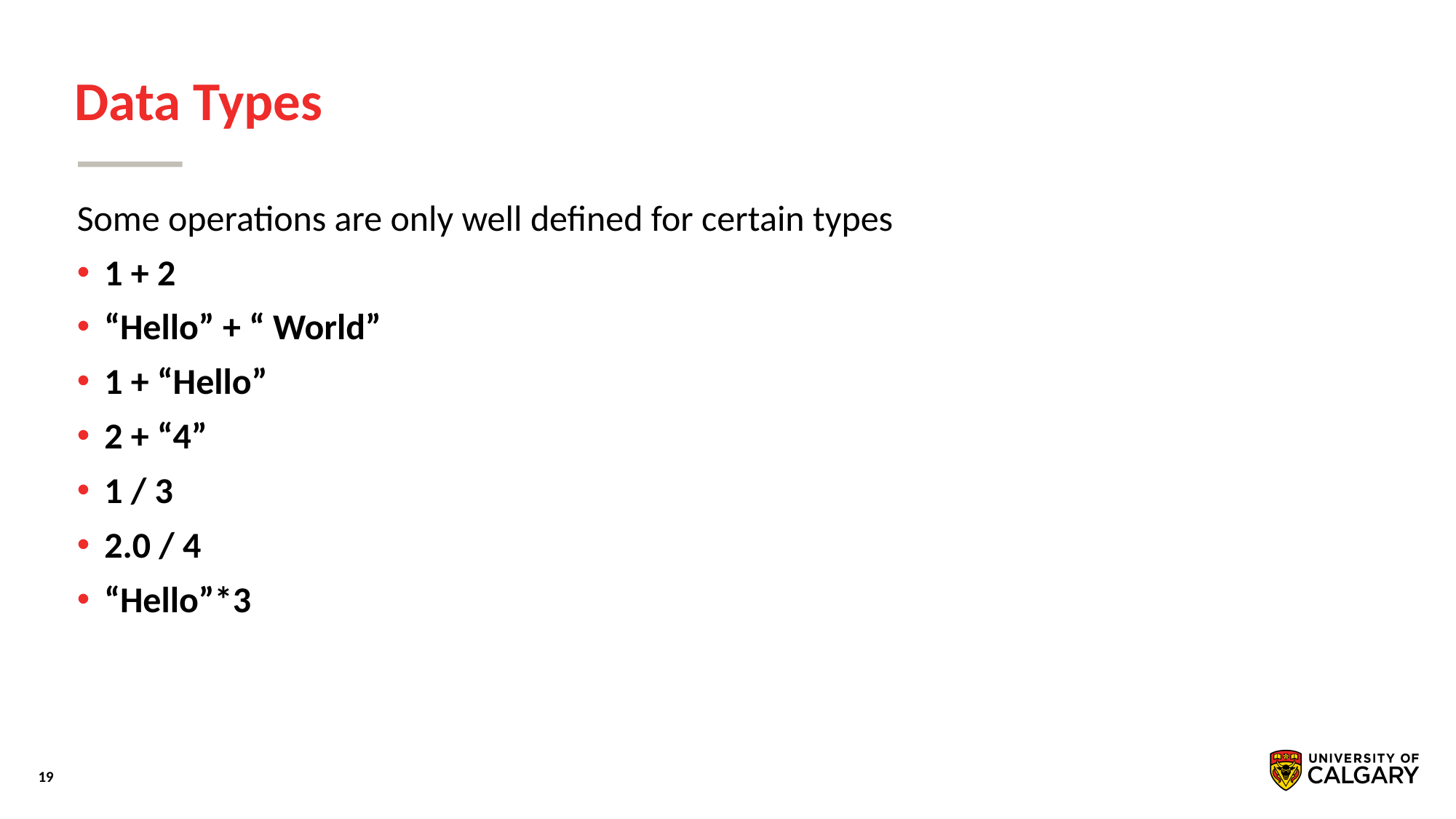

# Data Types
Some operations are only well defined for certain types
1 + 2
“Hello” + “ World”
1 + “Hello”
2 + “4”
1 / 3
2.0 / 4
“Hello”*3